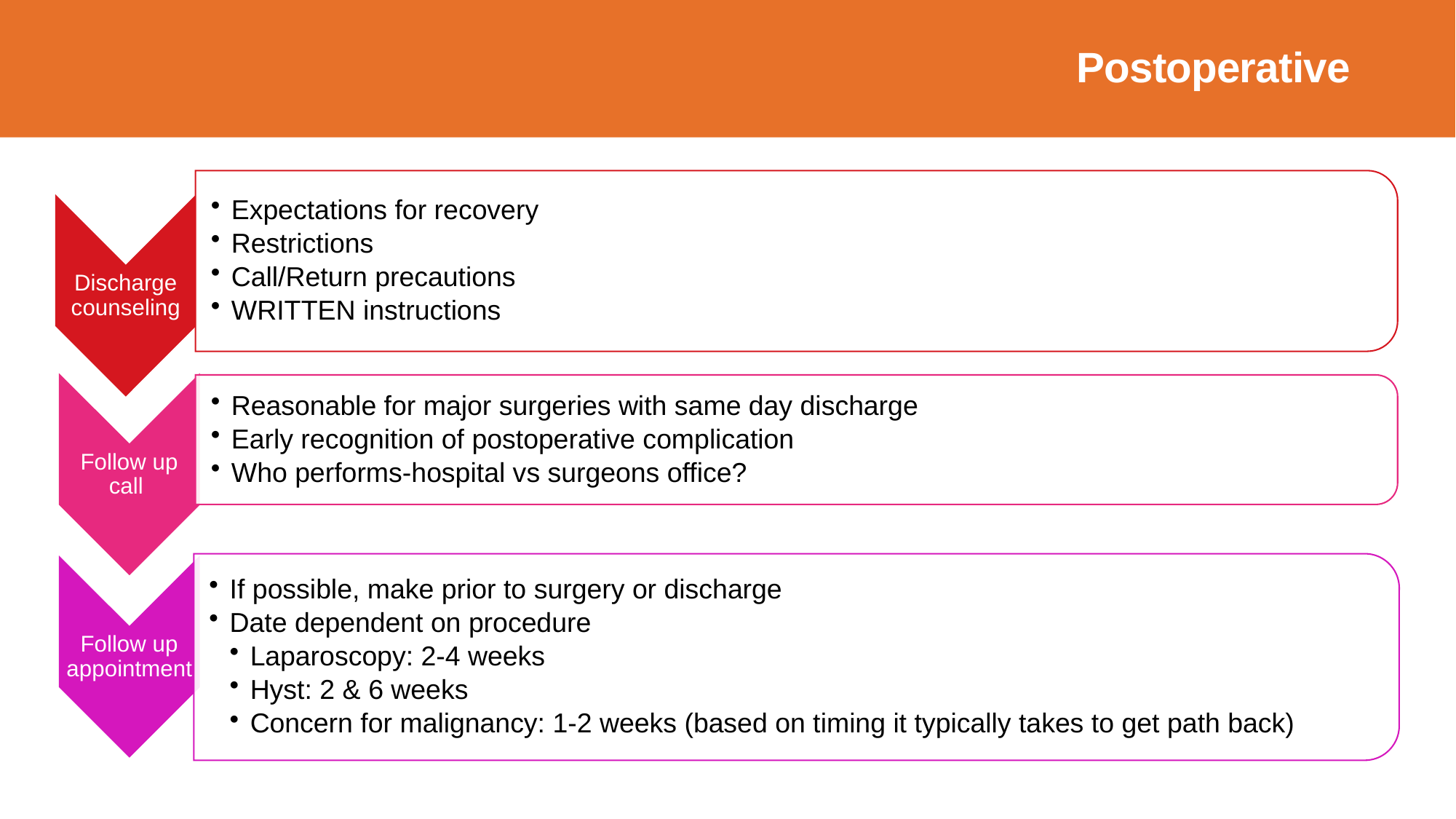

# Postoperative
Discharge counseling
Expectations for recovery
Restrictions
Call/Return precautions
WRITTEN instructions
Follow up call
Reasonable for major surgeries with same day discharge
Early recognition of postoperative complication
Who performs-hospital vs surgeons office?
Follow up appointment
If possible, make prior to surgery or discharge
Date dependent on procedure
Laparoscopy: 2-4 weeks
Hyst: 2 & 6 weeks
Concern for malignancy: 1-2 weeks (based on timing it typically takes to get path back)